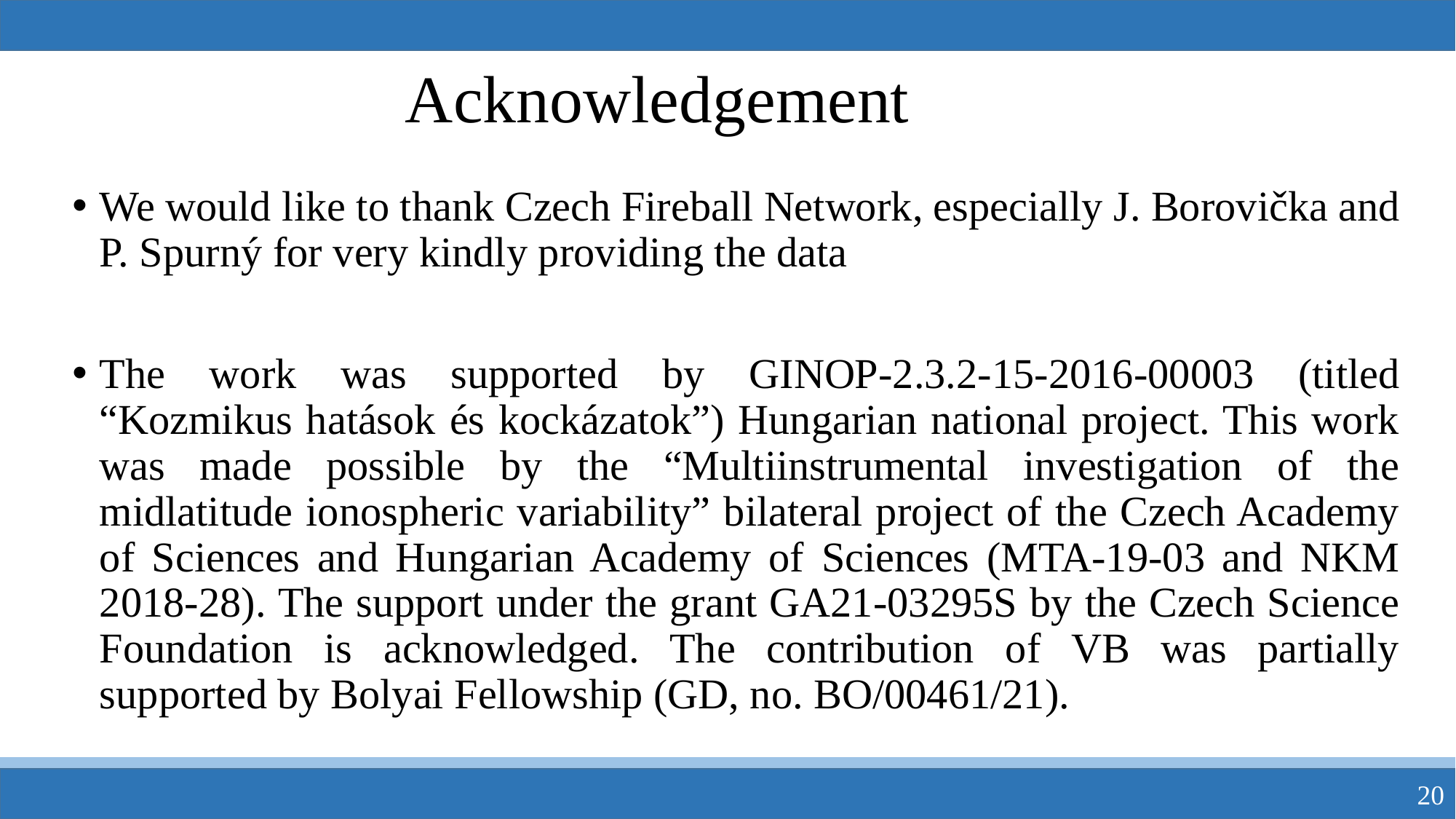

# Acknowledgement
We would like to thank Czech Fireball Network, especially J. Borovička and P. Spurný for very kindly providing the data

The work was supported by GINOP-2.3.2-15-2016-00003 (titled “Kozmikus hatások és kockázatok”) Hungarian national project. This work was made possible by the “Multiinstrumental investigation of the midlatitude ionospheric variability” bilateral project of the Czech Academy of Sciences and Hungarian Academy of Sciences (MTA-19-03 and NKM 2018-28). The support under the grant GA21-03295S by the Czech Science Foundation is acknowledged. The contribution of VB was partially supported by Bolyai Fellowship (GD, no. BO/00461/21).

20